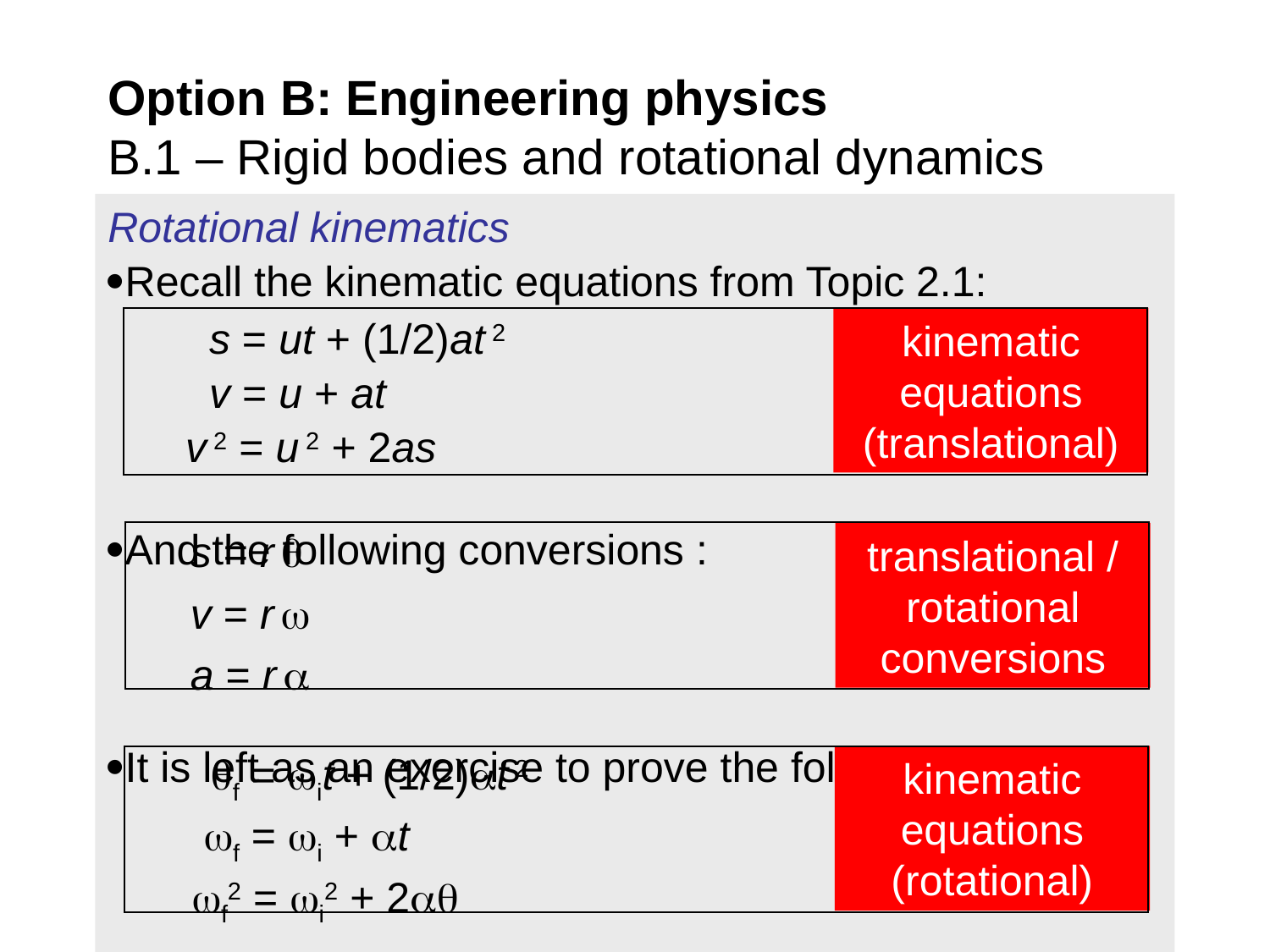

# Option B: Engineering physics B.1 – Rigid bodies and rotational dynamics
Rotational kinematics
•Recall the kinematic equations from Topic 2.1:

•And the following conversions :

•It is left as an exercise to prove the following:
  s = ut + (1/2)at 2
  v = u + at
v 2 = u 2 + 2as
kinematic equations (translational)

s = r θ
v = r ω
a = r α

translational / rotational conversions
  θf = ωit + (1/2)αt 2
 ωf = ωi + αt
ωf2 = ωi2 + 2αθ
kinematic equations (rotational)